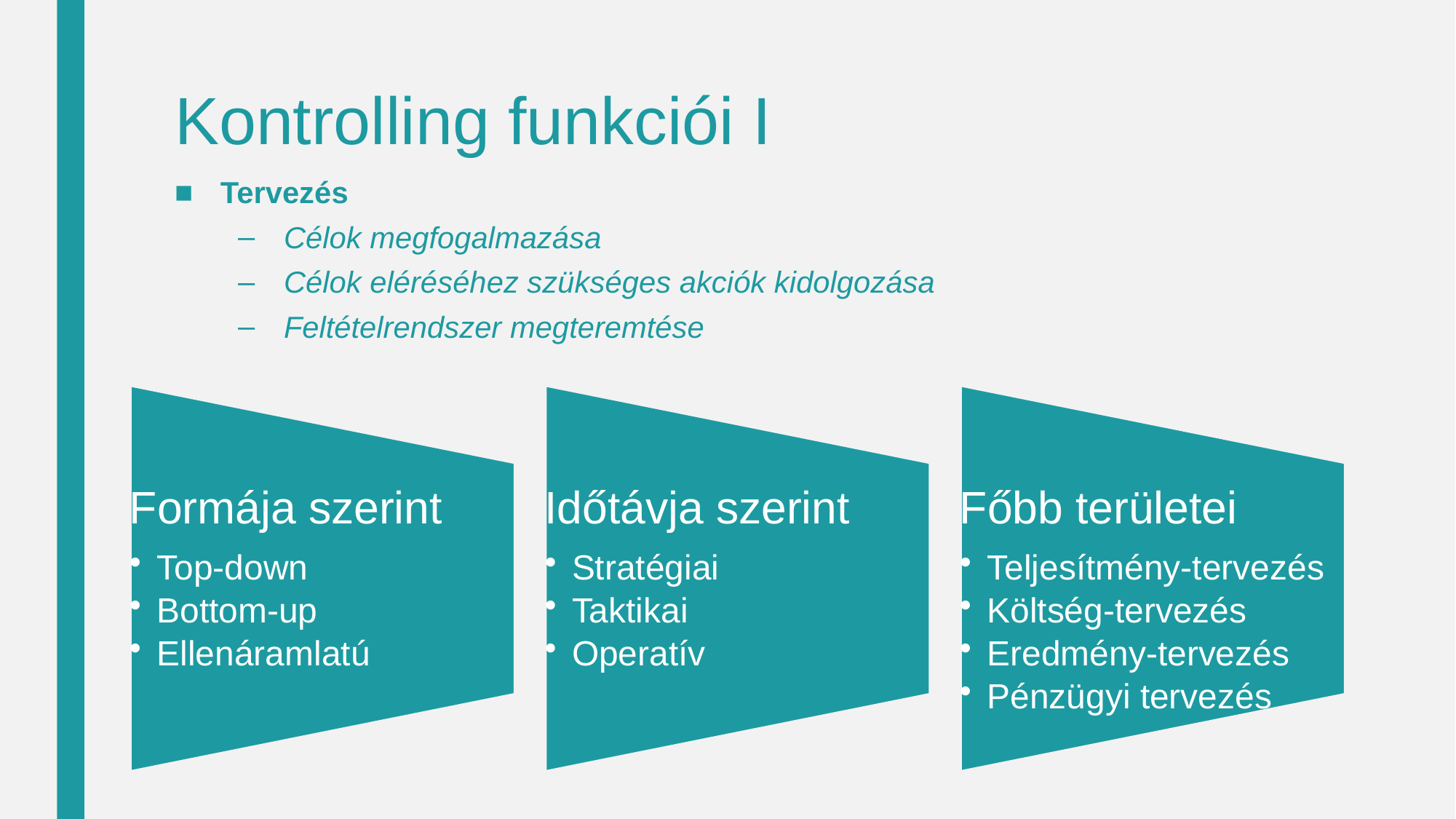

# Kontrolling funkciói I
Tervezés
Célok megfogalmazása
Célok eléréséhez szükséges akciók kidolgozása
Feltételrendszer megteremtése
Formája szerint
Top-down
Bottom-up
Ellenáramlatú
Időtávja szerint
Stratégiai
Taktikai
Operatív
Főbb területei
Teljesítmény-tervezés
Költség-tervezés
Eredmény-tervezés
Pénzügyi tervezés